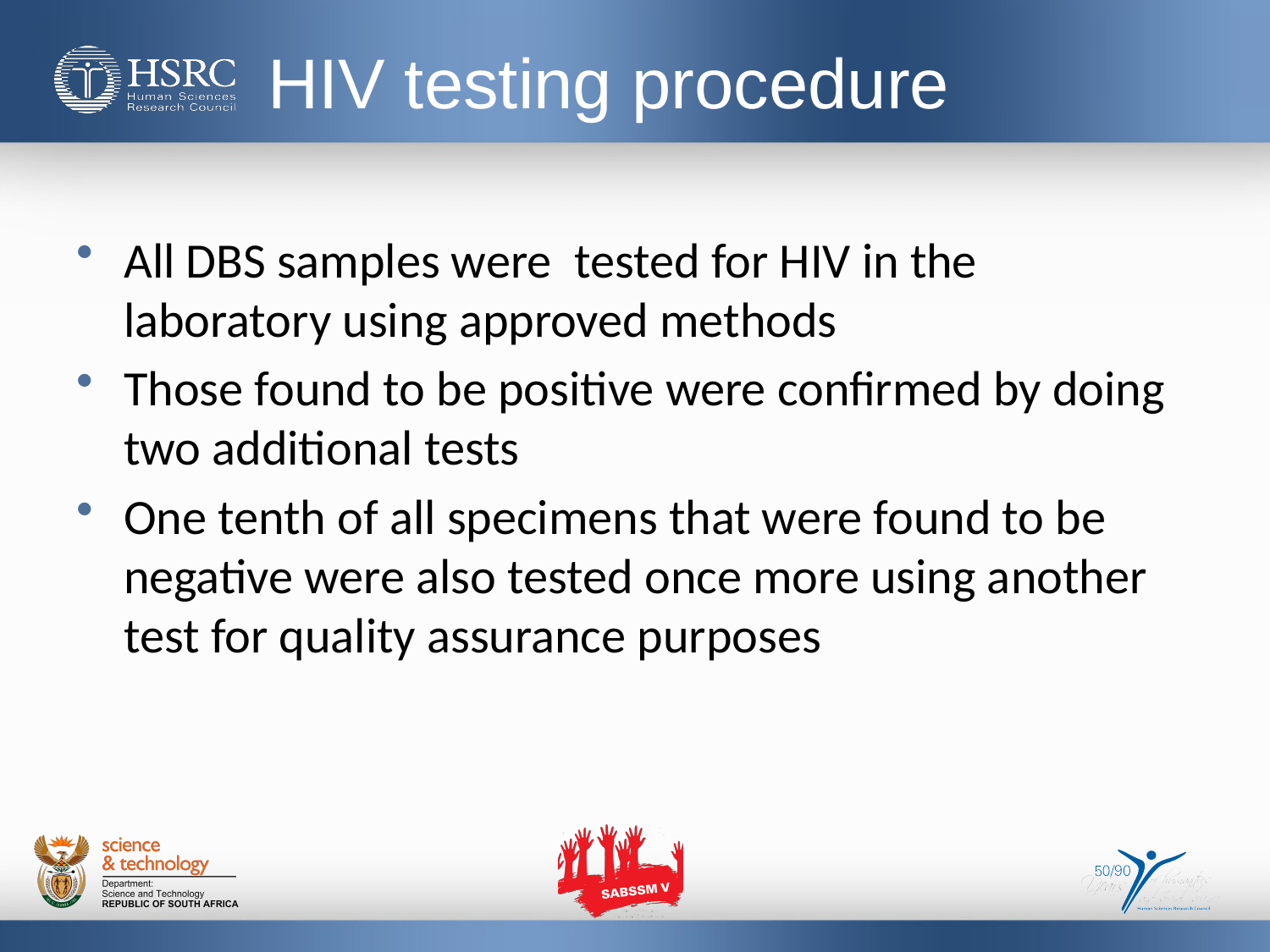

# HIV testing procedure
All DBS samples were  tested for HIV in the laboratory using approved methods
Those found to be positive were confirmed by doing two additional tests
One tenth of all specimens that were found to be negative were also tested once more using another test for quality assurance purposes